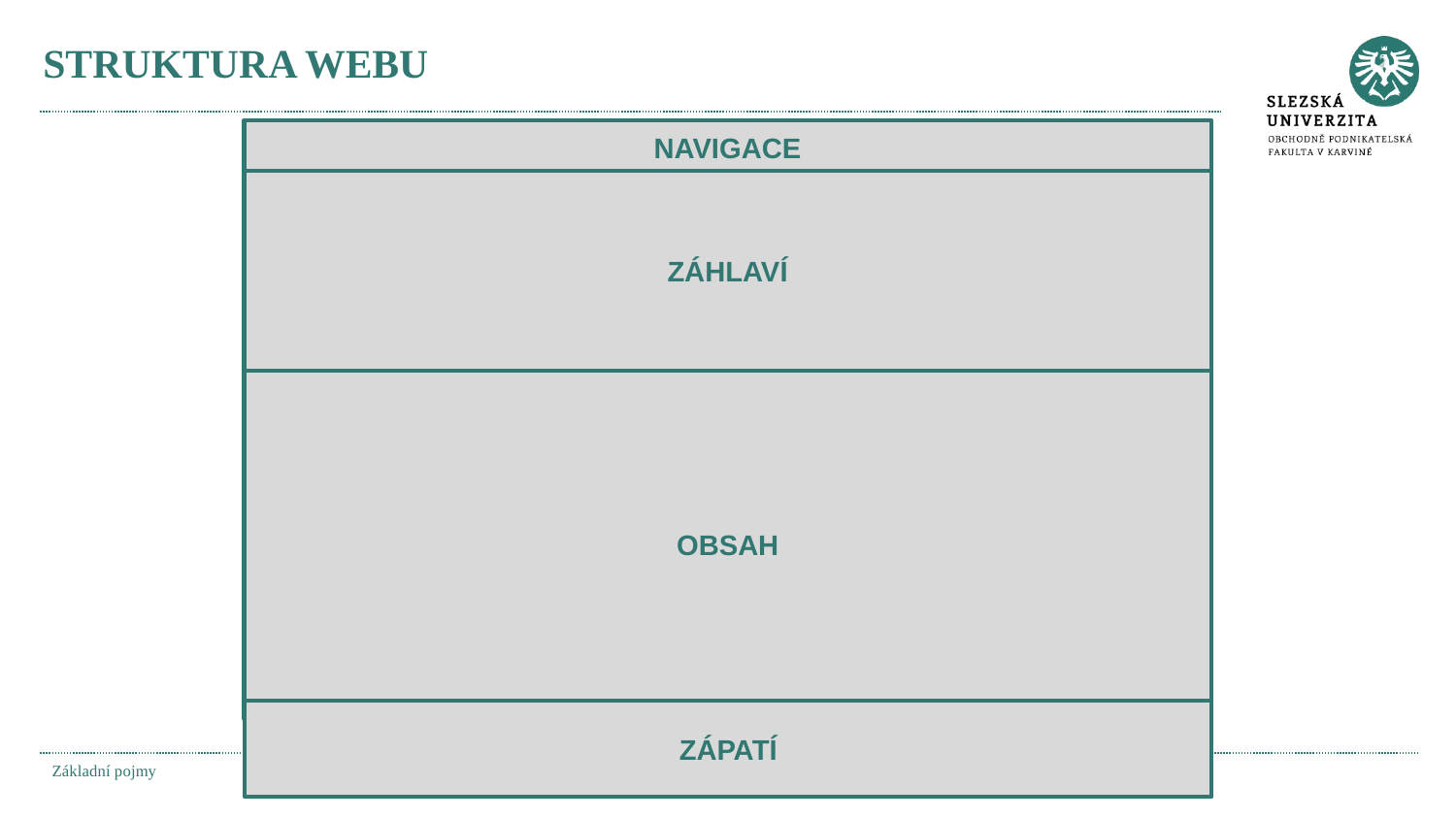

# STRUKTURA WEBU
NAVIGACE
ZÁHLAVÍ
OBSAH
ZÁPATÍ
Základní pojmy